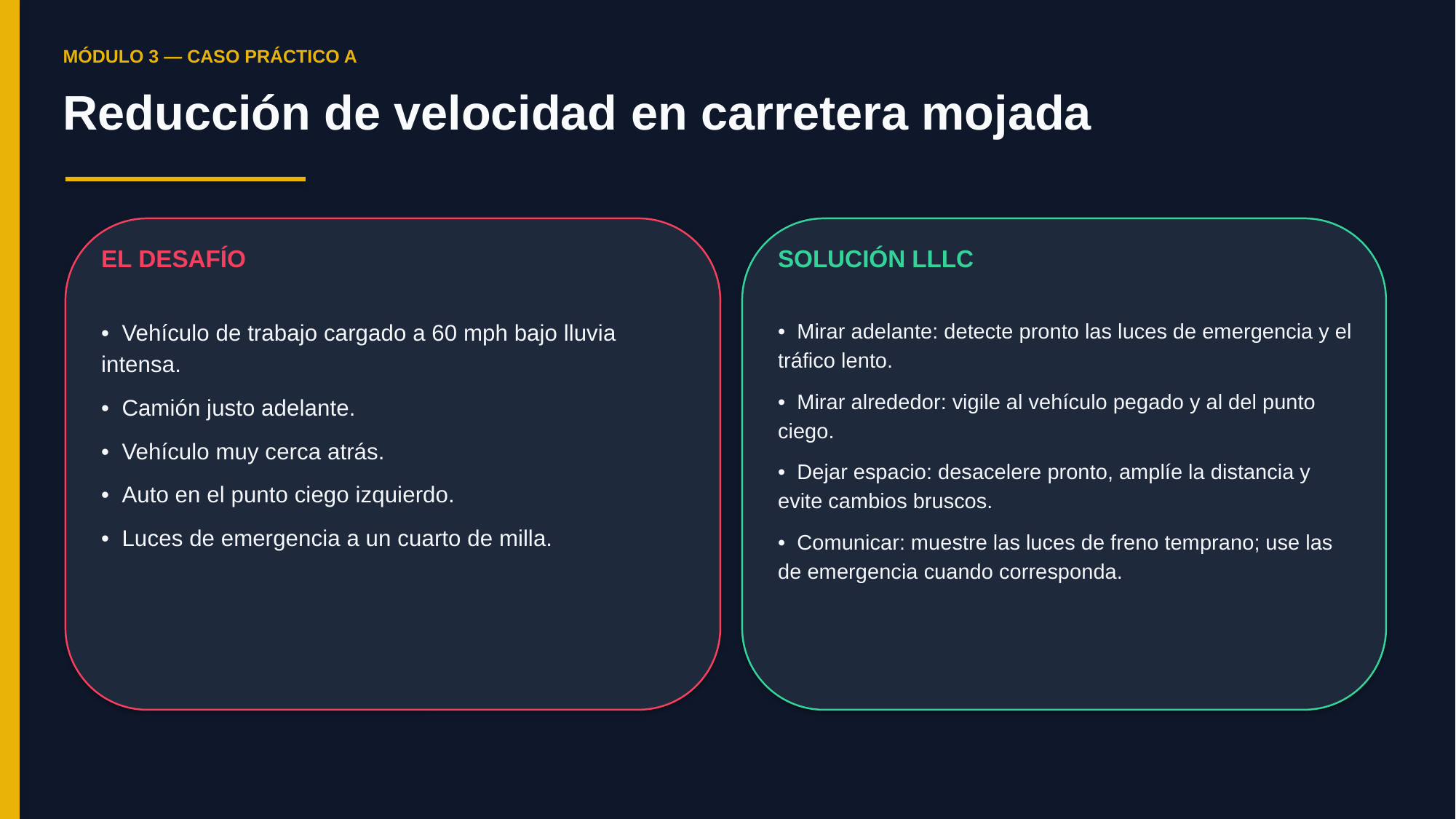

MÓDULO 3 — CASO PRÁCTICO A
Reducción de velocidad en carretera mojada

EL DESAFÍO
SOLUCIÓN LLLC
•  Vehículo de trabajo cargado a 60 mph bajo lluvia intensa.
•  Camión justo adelante.
•  Vehículo muy cerca atrás.
•  Auto en el punto ciego izquierdo.
•  Luces de emergencia a un cuarto de milla.
•  Mirar adelante: detecte pronto las luces de emergencia y el tráfico lento.
•  Mirar alrededor: vigile al vehículo pegado y al del punto ciego.
•  Dejar espacio: desacelere pronto, amplíe la distancia y evite cambios bruscos.
•  Comunicar: muestre las luces de freno temprano; use las de emergencia cuando corresponda.